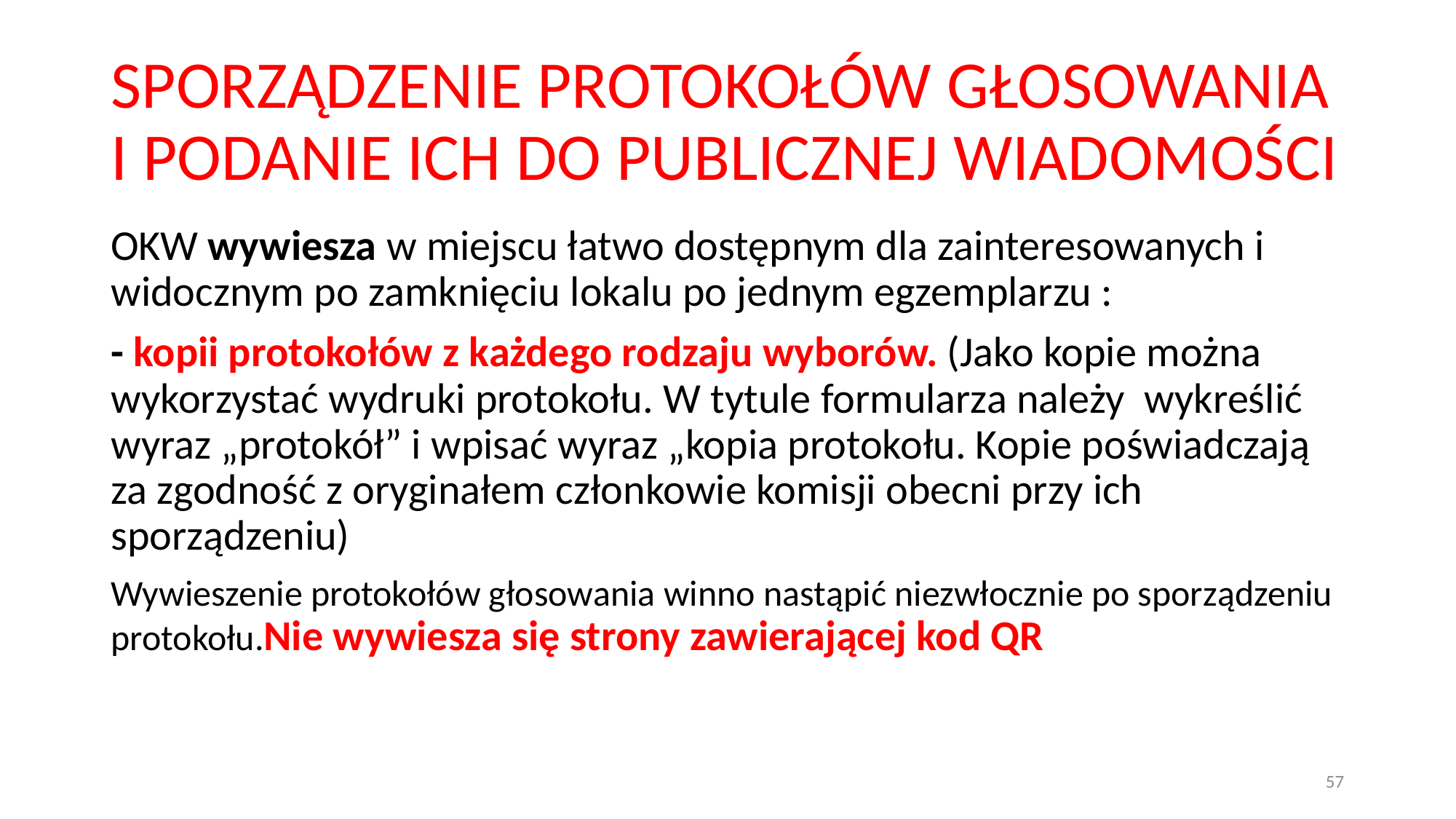

# SPORZĄDZENIE PROTOKOŁÓW GŁOSOWANIA I PODANIE ICH DO PUBLICZNEJ WIADOMOŚCI
OKW wywiesza w miejscu łatwo dostępnym dla zainteresowanych i widocznym po zamknięciu lokalu po jednym egzemplarzu :
- kopii protokołów z każdego rodzaju wyborów. (Jako kopie można wykorzystać wydruki protokołu. W tytule formularza należy  wykreślić wyraz „protokół” i wpisać wyraz „kopia protokołu. Kopie poświadczają za zgodność z oryginałem członkowie komisji obecni przy ich sporządzeniu)
Wywieszenie protokołów głosowania winno nastąpić niezwłocznie po sporządzeniu protokołu.Nie wywiesza się strony zawierającej kod QR

57